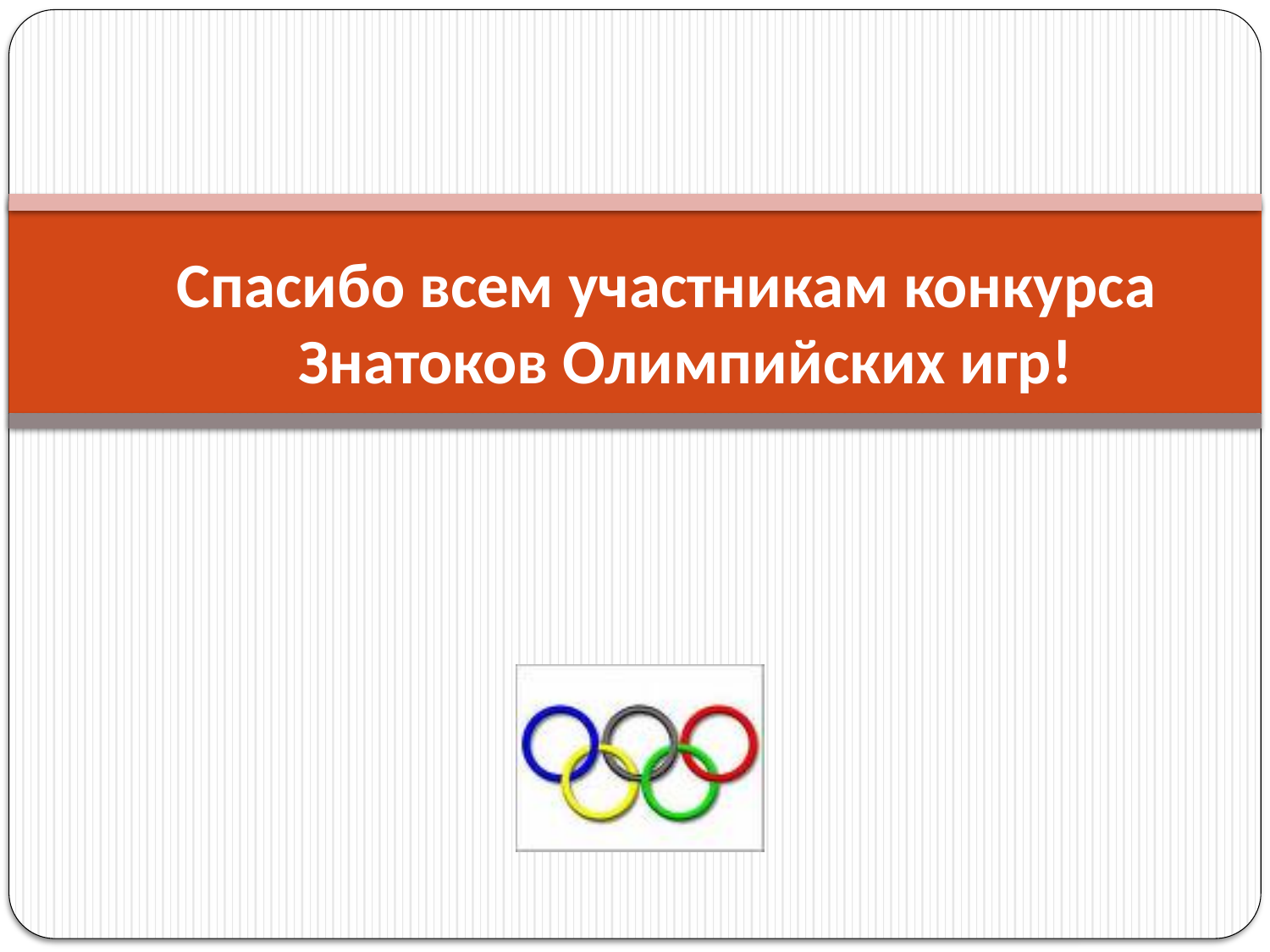

Спасибо всем участникам конкурса Знатоков Олимпийских игр!